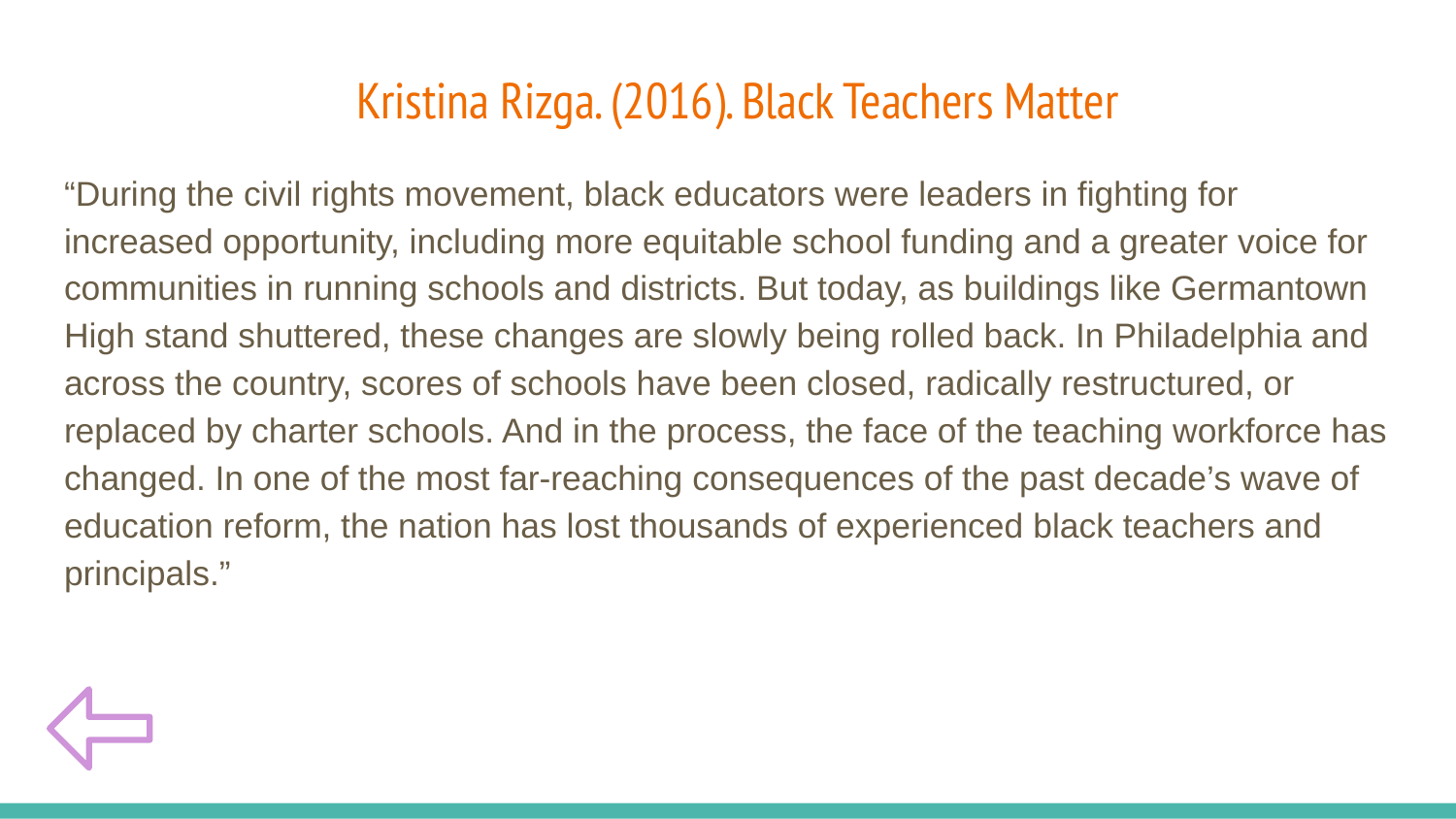

Kristina Rizga. (2016). Black Teachers Matter

# “During the civil rights movement, black educators were leaders in fighting for increased opportunity, including more equitable school funding and a greater voice for communities in running schools and districts. But today, as buildings like Germantown High stand shuttered, these changes are slowly being rolled back. In Philadelphia and across the country, scores of schools have been closed, radically restructured, or replaced by charter schools. And in the process, the face of the teaching workforce has changed. In one of the most far-reaching consequences of the past decade’s wave of education reform, the nation has lost thousands of experienced black teachers and principals.”